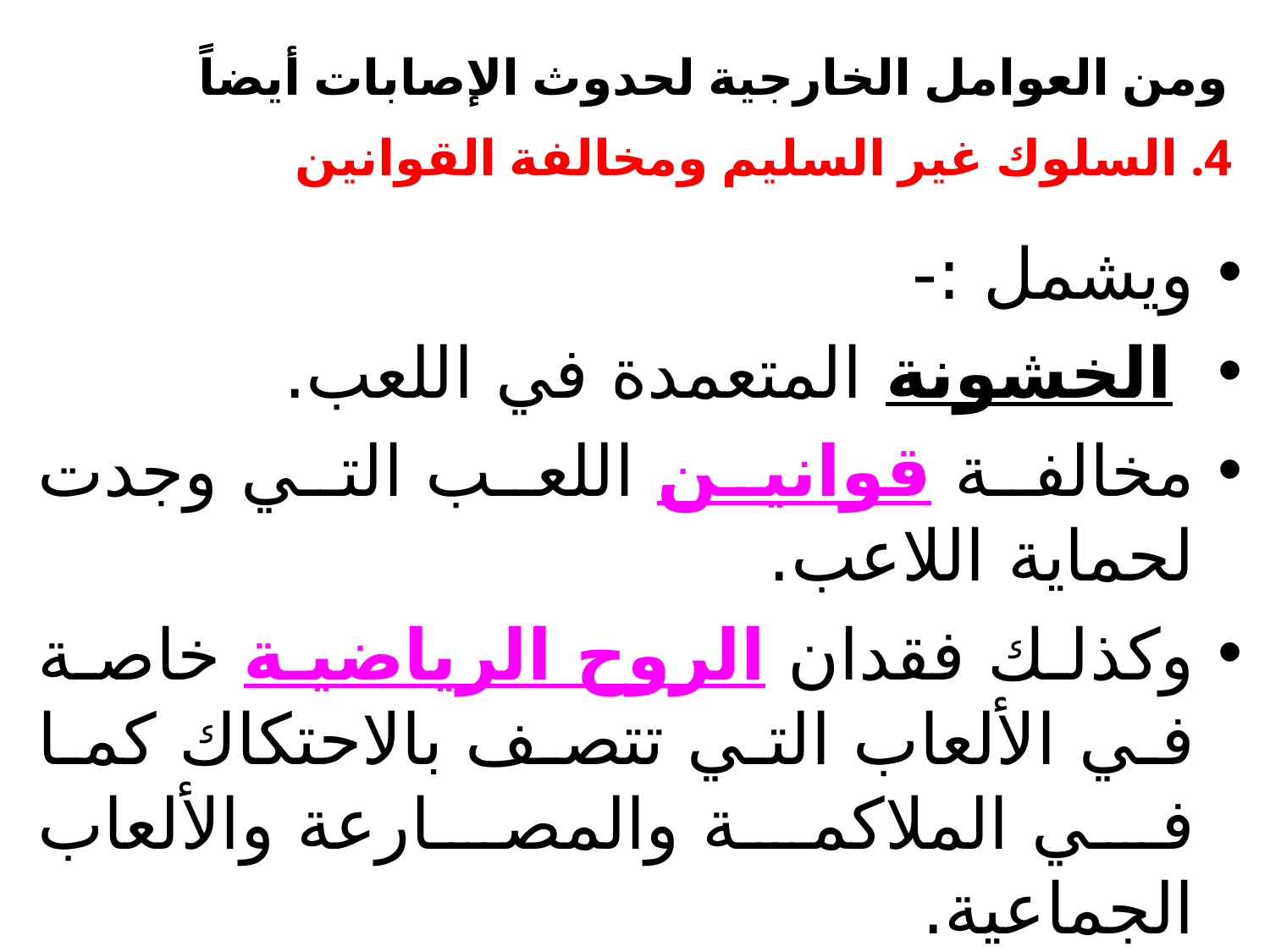

# ومن العوامل الخارجية لحدوث الإصابات أيضاً 4. السلوك غير السليم ومخالفة القوانين
ويشمل :-
 الخشونة المتعمدة في اللعب.
مخالفة قوانين اللعب التي وجدت لحماية اللاعب.
وكذلك فقدان الروح الرياضية خاصة في الألعاب التي تتصف بالاحتكاك كما في الملاكمة والمصارعة والألعاب الجماعية.